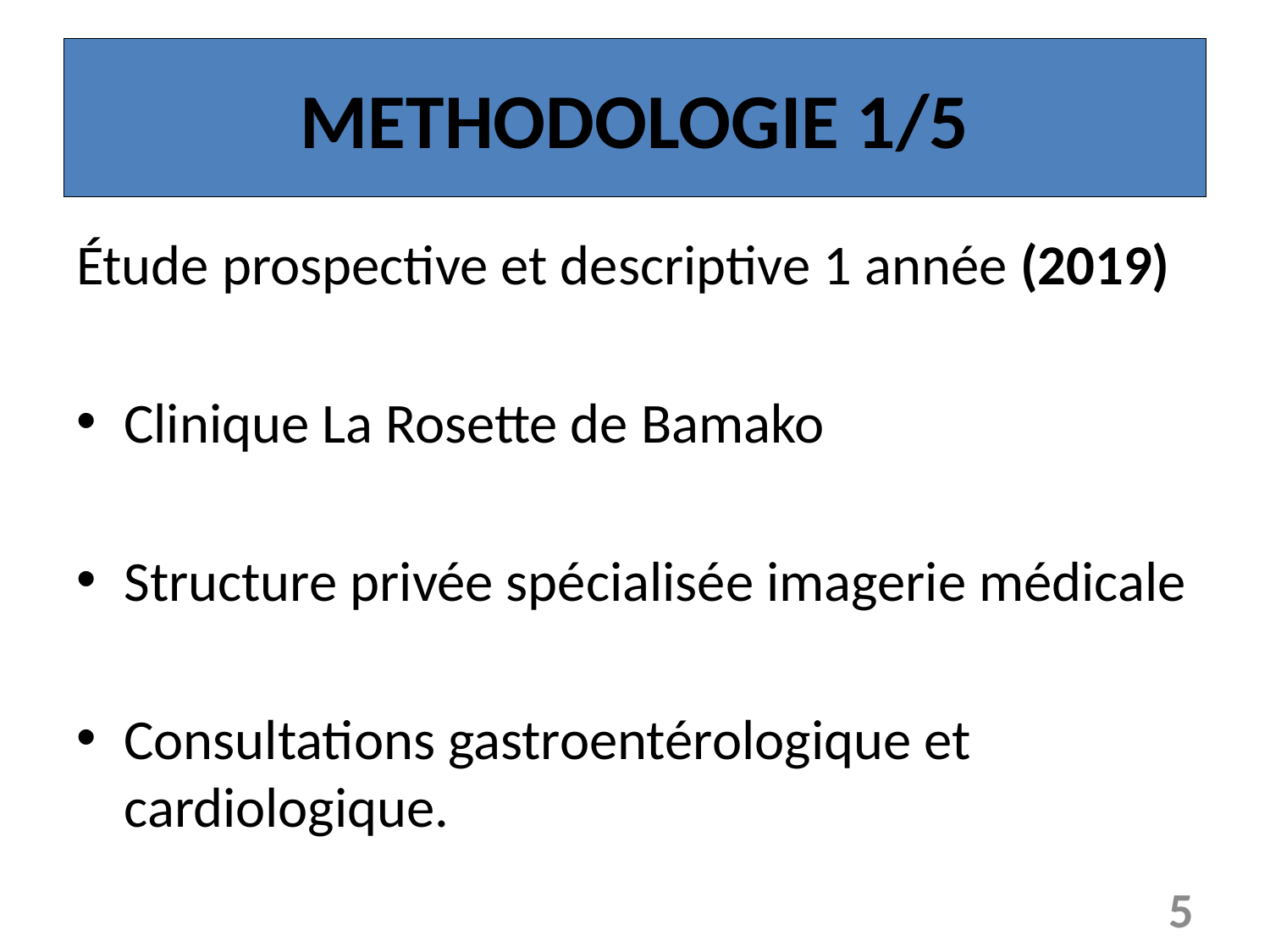

# METHODOLOGIE 1/5
Étude prospective et descriptive 1 année (2019)

Clinique La Rosette de Bamako

Structure privée spécialisée imagerie médicale

Consultations gastroentérologique et cardiologique.
5